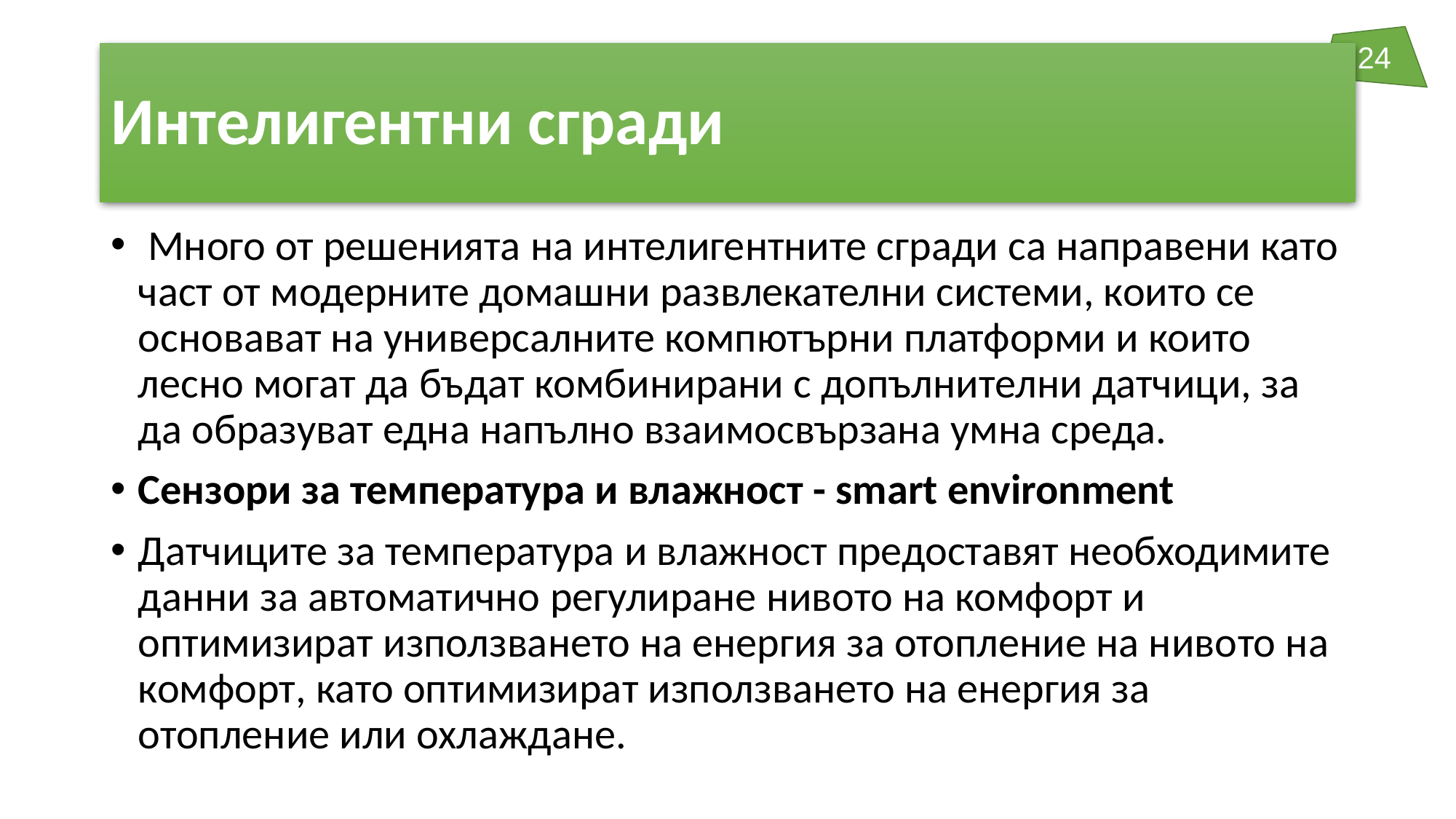

# Интелигентни сгради
 Много от решенията на интелигентните сгради са направени като част от модерните домашни развлекателни системи, които се основават на универсалните компютърни платформи и които лесно могат да бъдат комбинирани с допълнителни датчици, за да образуват една напълно взаимосвързана умна среда.
Сензори за температура и влажност - smart environment
Датчиците за температура и влажност предоставят необходимите данни за автоматично регулиране нивото на комфорт и оптимизират използването на енергия за отопление на нивото на комфорт, като оптимизират използването на енергия за отопление или охлаждане.